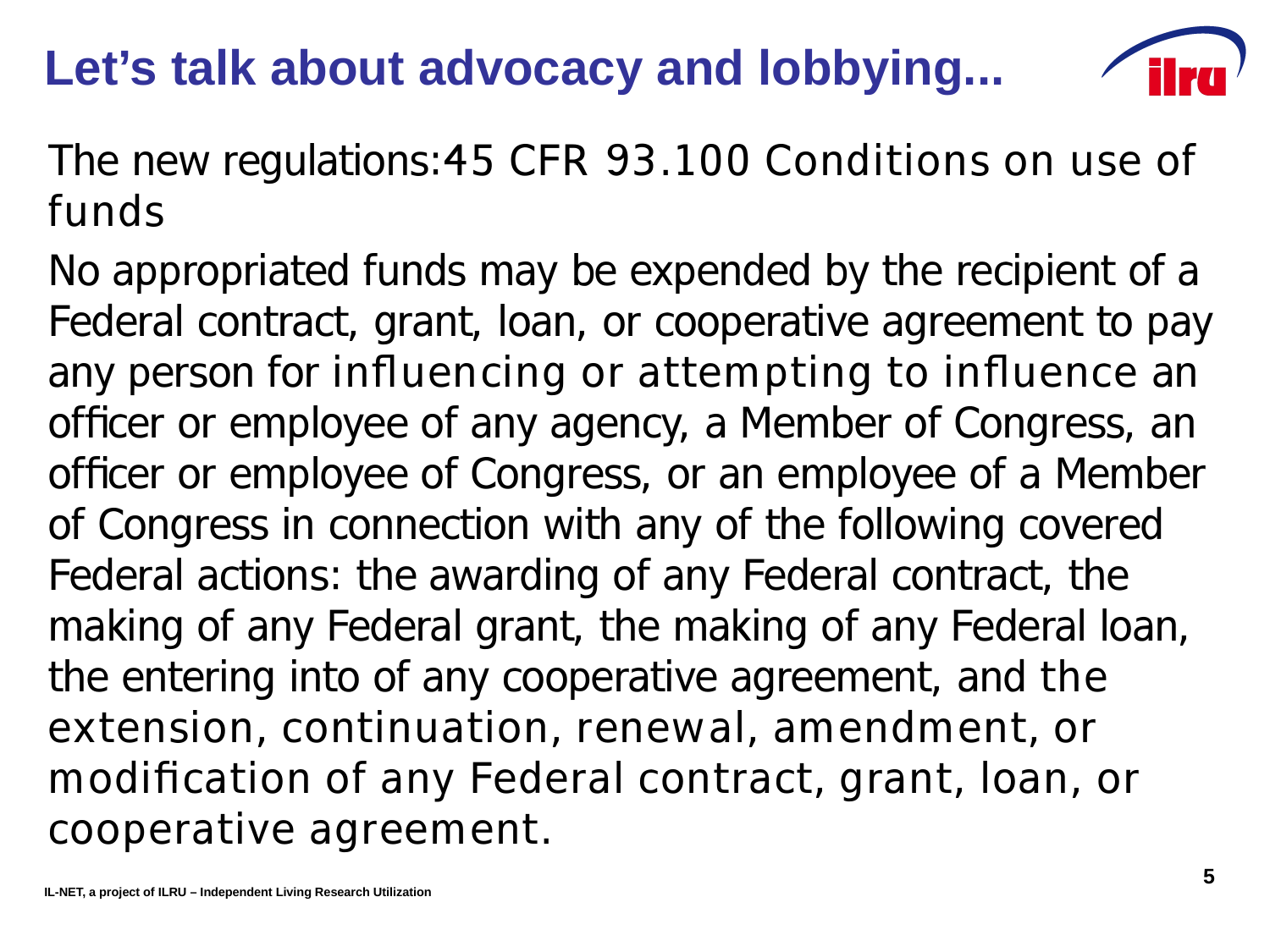

# Let’s talk about advocacy and lobbying...
The new regulations:45 CFR 93.100 Conditions on use of funds
No appropriated funds may be expended by the recipient of a Federal contract, grant, loan, or cooperative agreement to pay any person for influencing or attempting to influence an officer or employee of any agency, a Member of Congress, an officer or employee of Congress, or an employee of a Member of Congress in connection with any of the following covered Federal actions: the awarding of any Federal contract, the making of any Federal grant, the making of any Federal loan, the entering into of any cooperative agreement, and the extension, continuation, renewal, amendment, or modification of any Federal contract, grant, loan, or cooperative agreement.
5